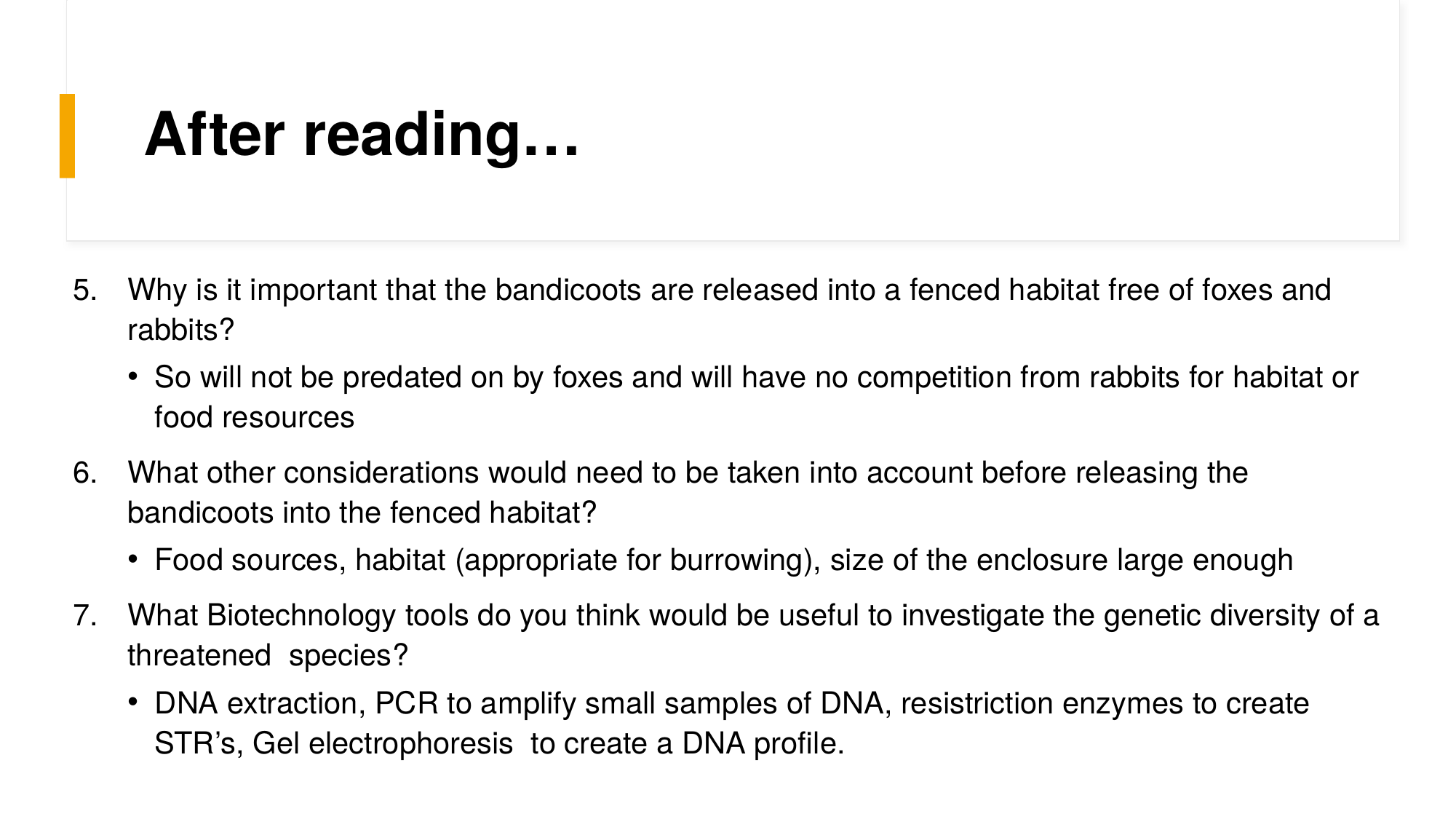

# After reading…
Why is it important that the bandicoots are released into a fenced habitat free of foxes and rabbits?
So will not be predated on by foxes and will have no competition from rabbits for habitat or food resources
What other considerations would need to be taken into account before releasing the bandicoots into the fenced habitat?
Food sources, habitat (appropriate for burrowing), size of the enclosure large enough
What Biotechnology tools do you think would be useful to investigate the genetic diversity of a threatened  species?
DNA extraction, PCR to amplify small samples of DNA, resistriction enzymes to create STR’s, Gel electrophoresis  to create a DNA profile.